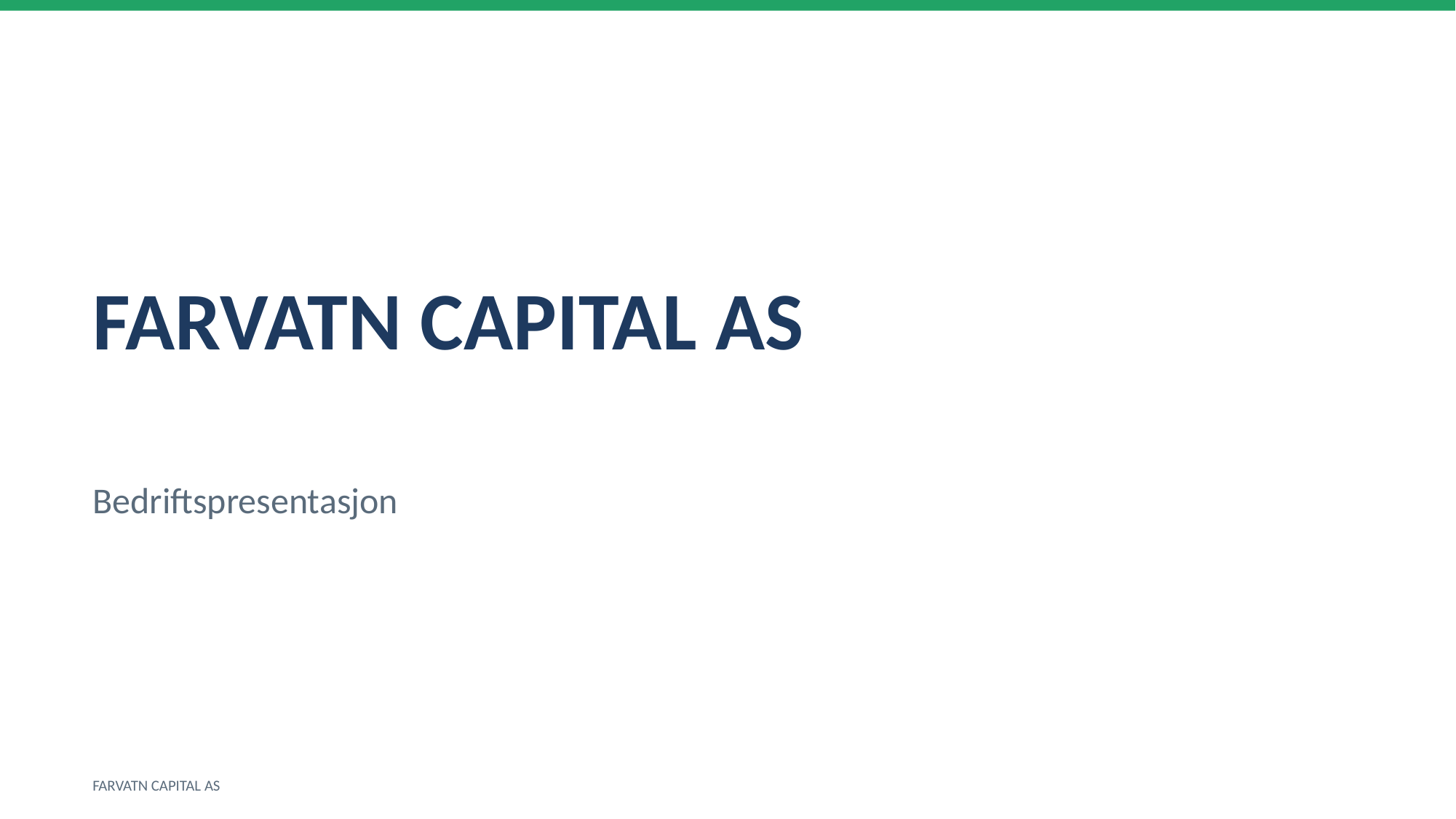

FARVATN CAPITAL AS
Bedriftspresentasjon
FARVATN CAPITAL AS